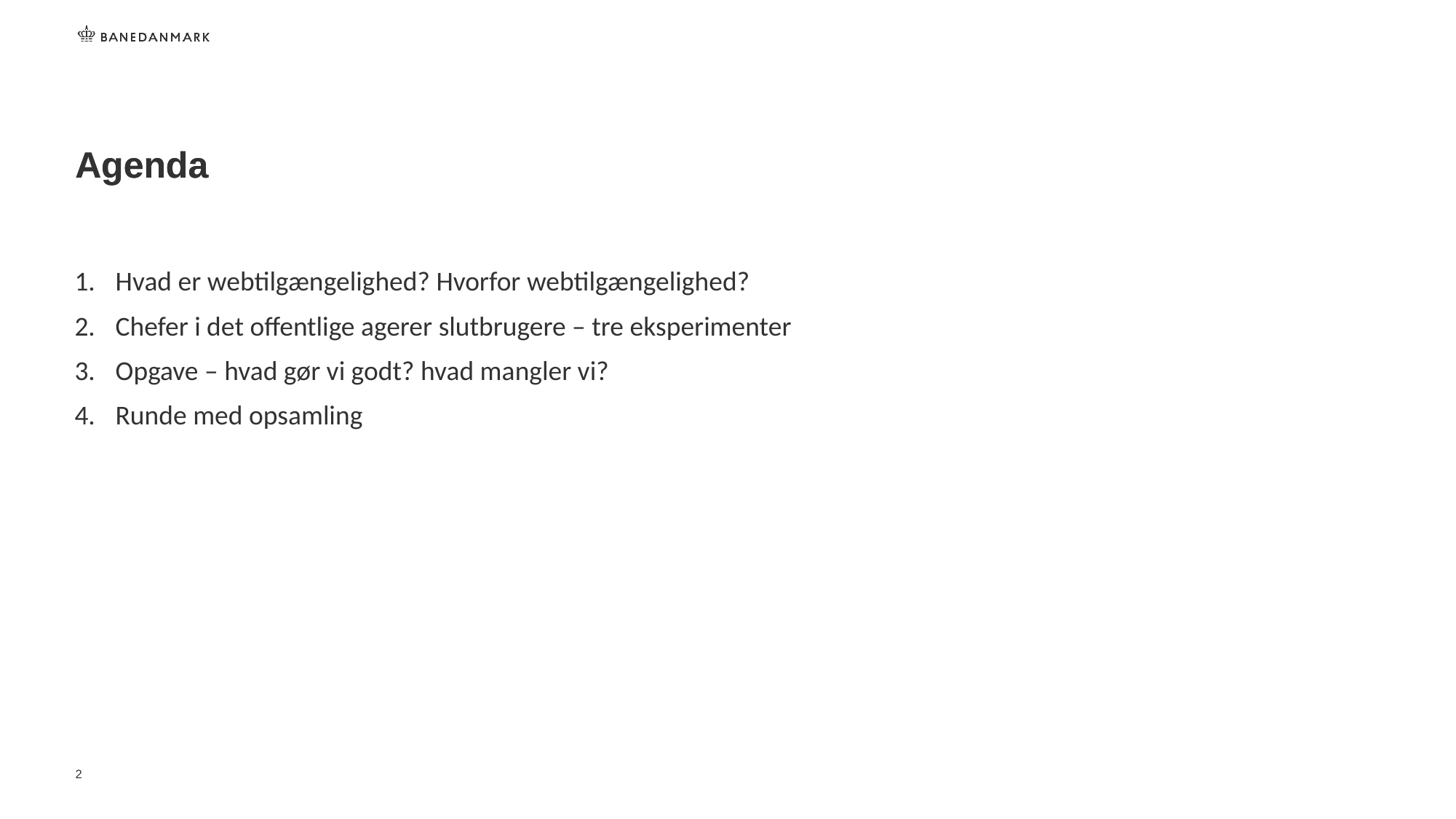

Hvad er webtilgængelighed? Hvorfor webtilgængelighed?
Chefer i det offentlige agerer slutbrugere – tre eksperimenter
Opgave – hvad gør vi godt? hvad mangler vi?
Runde med opsamling

2